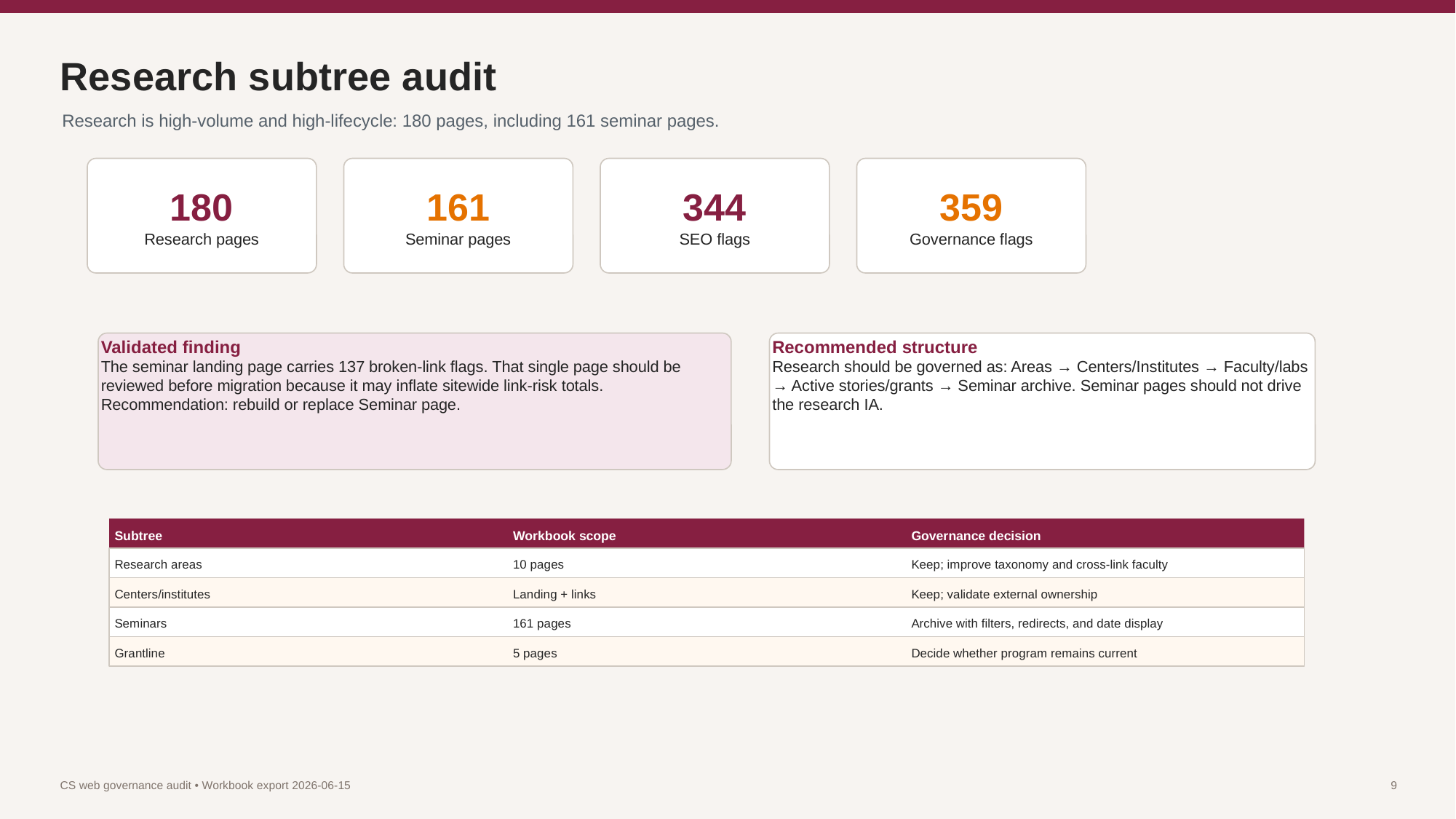

Research subtree audit
Research is high-volume and high-lifecycle: 180 pages, including 161 seminar pages.
180
Research pages
161
Seminar pages
344
SEO flags
359
Governance flags
Validated finding
The seminar landing page carries 137 broken-link flags. That single page should be reviewed before migration because it may inflate sitewide link-risk totals. Recommendation: rebuild or replace Seminar page.
Recommended structure
Research should be governed as: Areas → Centers/Institutes → Faculty/labs → Active stories/grants → Seminar archive. Seminar pages should not drive the research IA.

Subtree
Workbook scope
Governance decision

Research areas
10 pages
Keep; improve taxonomy and cross-link faculty

Centers/institutes
Landing + links
Keep; validate external ownership

Seminars
161 pages
Archive with filters, redirects, and date display

Grantline
5 pages
Decide whether program remains current
CS web governance audit • Workbook export 2026-06-15
9